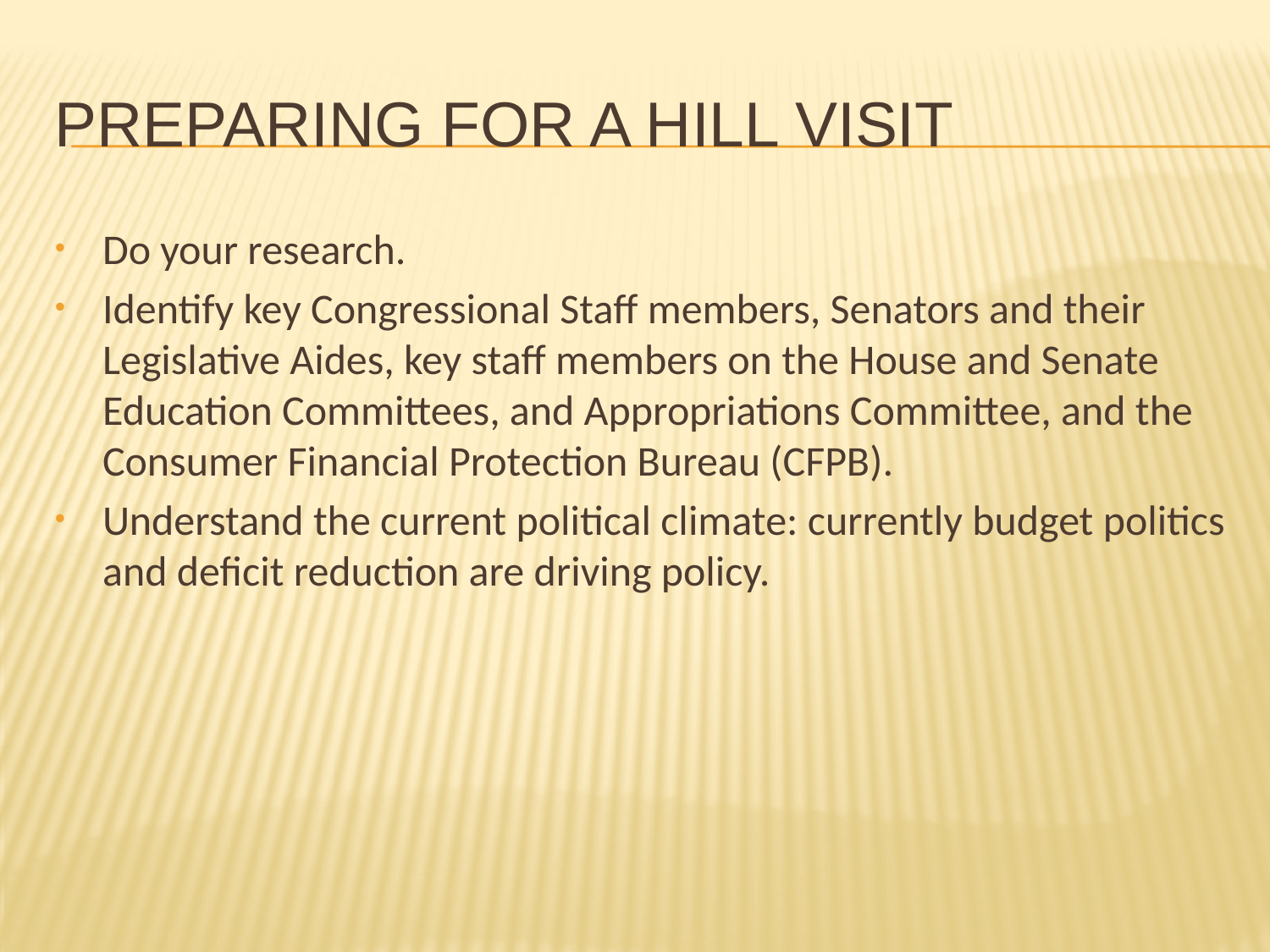

# Preparing for a Hill Visit
Do your research.
Identify key Congressional Staff members, Senators and their Legislative Aides, key staff members on the House and Senate Education Committees, and Appropriations Committee, and the Consumer Financial Protection Bureau (CFPB).
Understand the current political climate: currently budget politics and deficit reduction are driving policy.